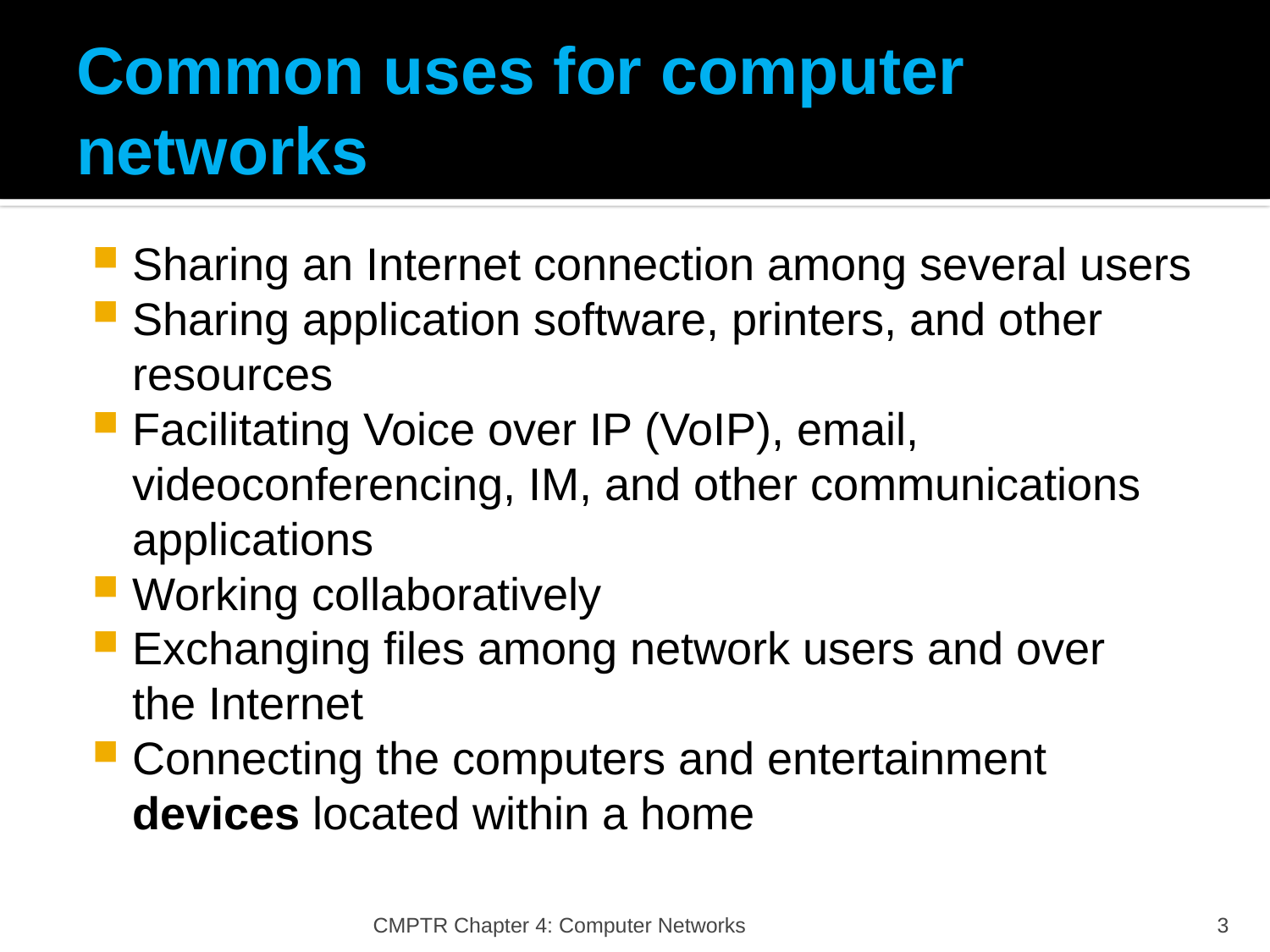

# Common uses for computer networks
Sharing an Internet connection among several users
Sharing application software, printers, and other resources
Facilitating Voice over IP (VoIP), email,  videoconferencing, IM, and other communications applications
Working collaboratively
Exchanging files among network users and over
the Internet
Connecting the computers and entertainment devices located within a home
CMPTR Chapter 4: Computer Networks
3